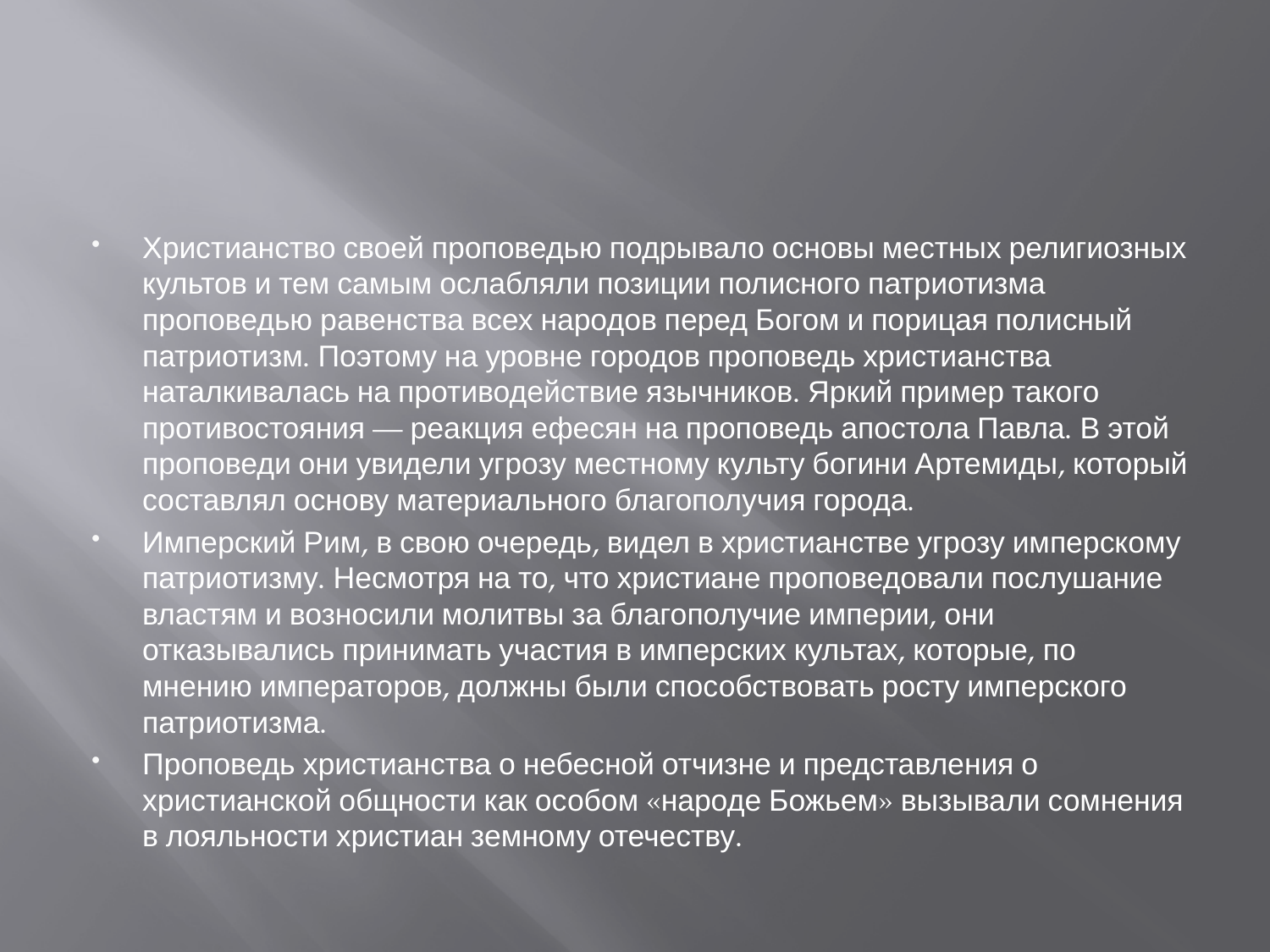

#
Христианство своей проповедью подрывало основы местных религиозных культов и тем самым ослабляли позиции полисного патриотизма проповедью равенства всех народов перед Богом и порицая полисный патриотизм. Поэтому на уровне городов проповедь христианства наталкивалась на противодействие язычников. Яркий пример такого противостояния — реакция ефесян на проповедь апостола Павла. В этой проповеди они увидели угрозу местному культу богини Артемиды, который составлял основу материального благополучия города.
Имперский Рим, в свою очередь, видел в христианстве угрозу имперскому патриотизму. Несмотря на то, что христиане проповедовали послушание властям и возносили молитвы за благополучие империи, они отказывались принимать участия в имперских культах, которые, по мнению императоров, должны были способствовать росту имперского патриотизма.
Проповедь христианства о небесной отчизне и представления о христианской общности как особом «народе Божьем» вызывали сомнения в лояльности христиан земному отечеству.